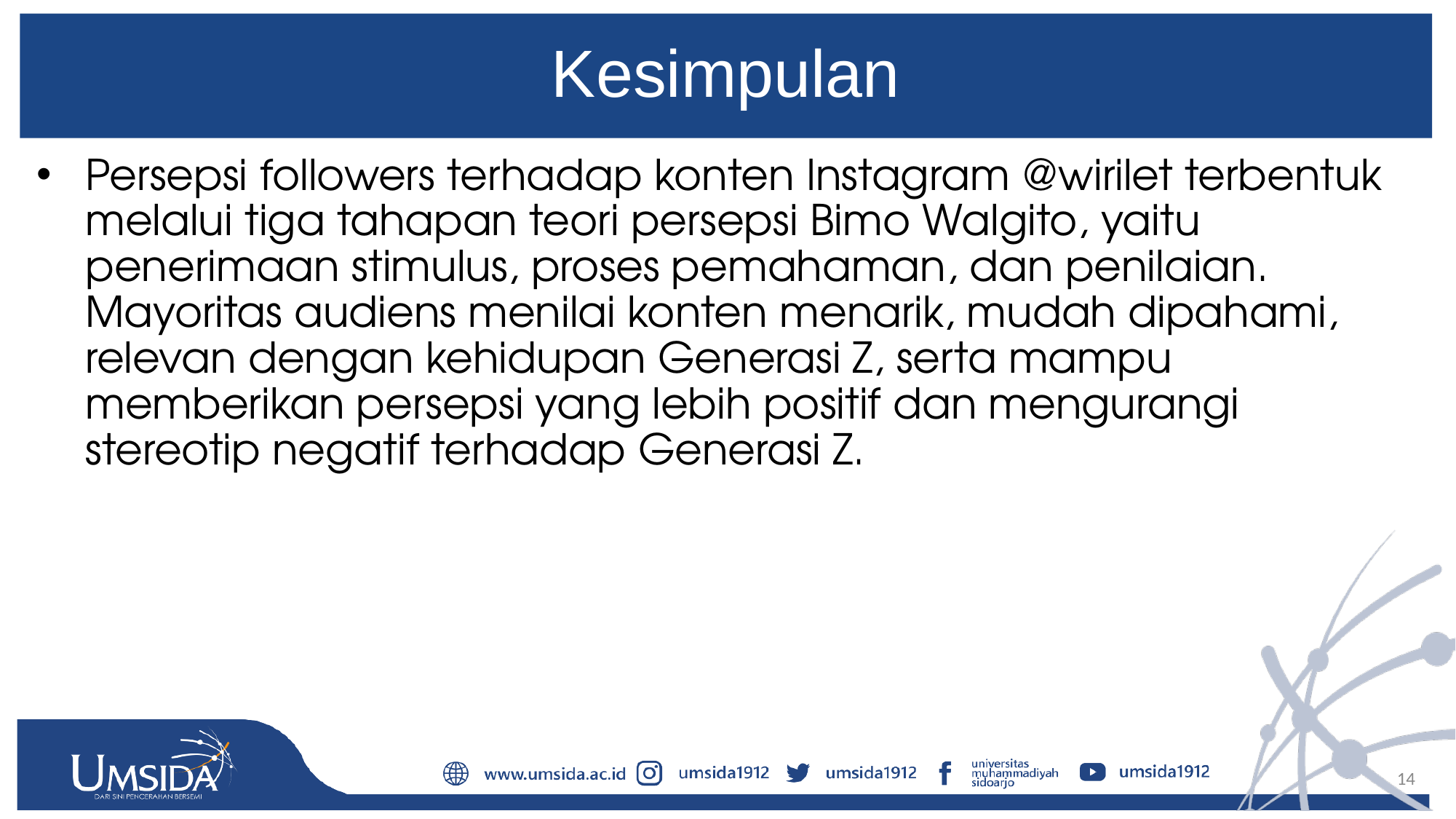

# Kesimpulan
Persepsi followers terhadap konten Instagram @wirilet terbentuk melalui tiga tahapan teori persepsi Bimo Walgito, yaitu penerimaan stimulus, proses pemahaman, dan penilaian. Mayoritas audiens menilai konten menarik, mudah dipahami, relevan dengan kehidupan Generasi Z, serta mampu memberikan persepsi yang lebih positif dan mengurangi stereotip negatif terhadap Generasi Z.